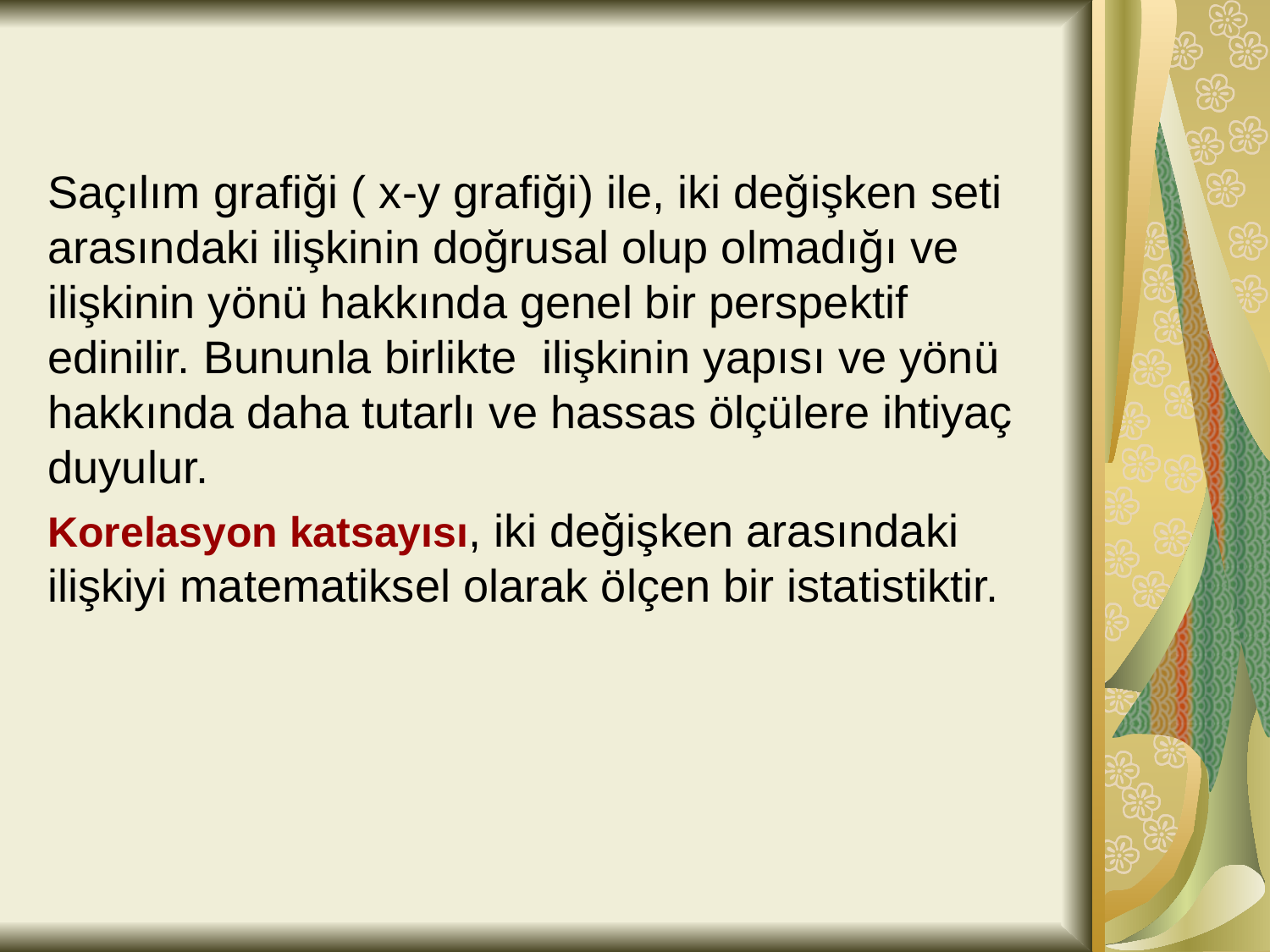

Saçılım grafiği ( x-y grafiği) ile, iki değişken seti arasındaki ilişkinin doğrusal olup olmadığı ve ilişkinin yönü hakkında genel bir perspektif edinilir. Bununla birlikte  ilişkinin yapısı ve yönü hakkında daha tutarlı ve hassas ölçülere ihtiyaç duyulur.
Korelasyon katsayısı, iki değişken arasındaki ilişkiyi matematiksel olarak ölçen bir istatistiktir.